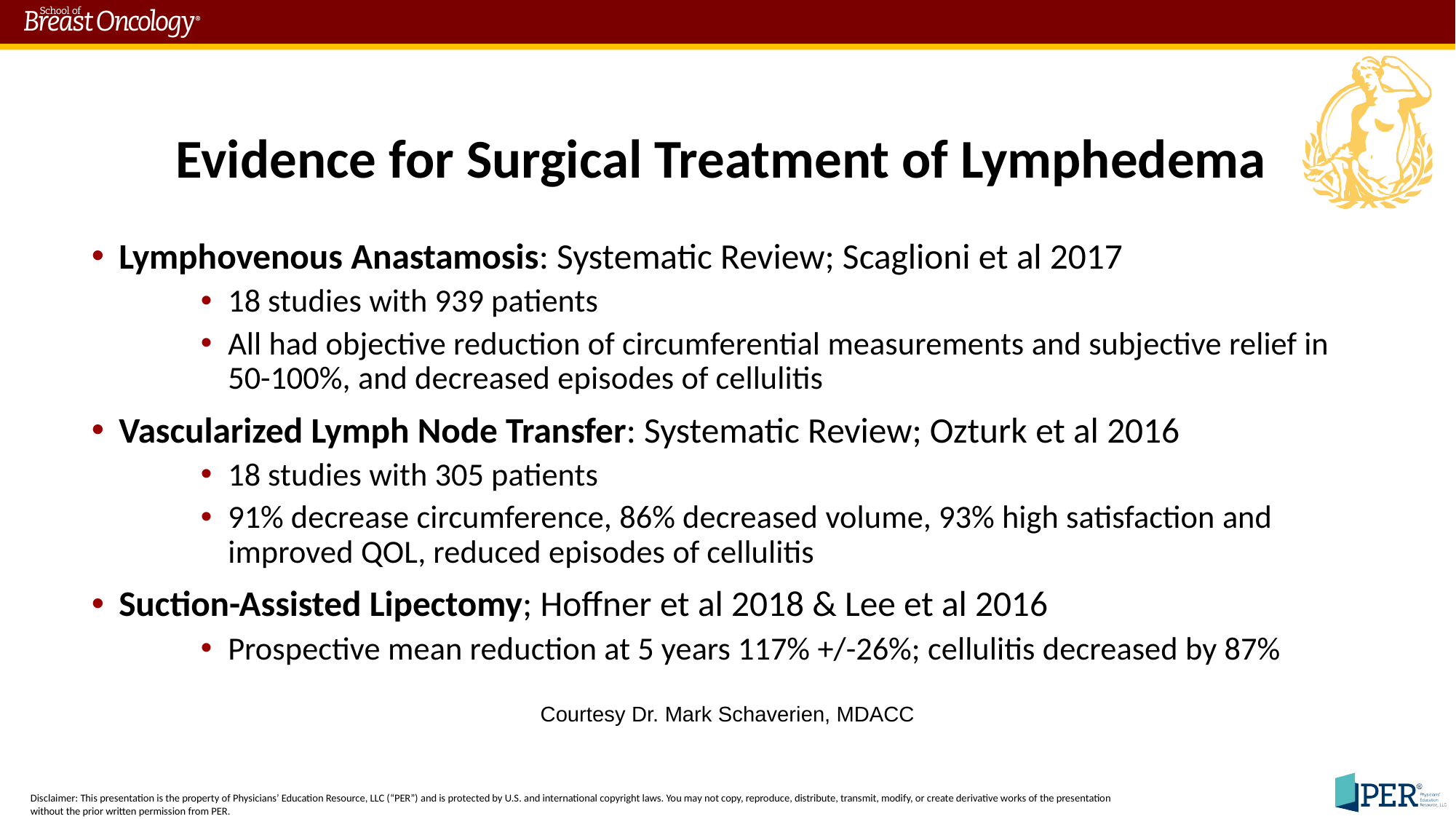

# Evidence for Surgical Treatment of Lymphedema
Lymphovenous Anastamosis: Systematic Review; Scaglioni et al 2017
18 studies with 939 patients
All had objective reduction of circumferential measurements and subjective relief in 50-100%, and decreased episodes of cellulitis
Vascularized Lymph Node Transfer: Systematic Review; Ozturk et al 2016
18 studies with 305 patients
91% decrease circumference, 86% decreased volume, 93% high satisfaction and improved QOL, reduced episodes of cellulitis
Suction-Assisted Lipectomy; Hoffner et al 2018 & Lee et al 2016
Prospective mean reduction at 5 years 117% +/-26%; cellulitis decreased by 87%
Courtesy Dr. Mark Schaverien, MDACC